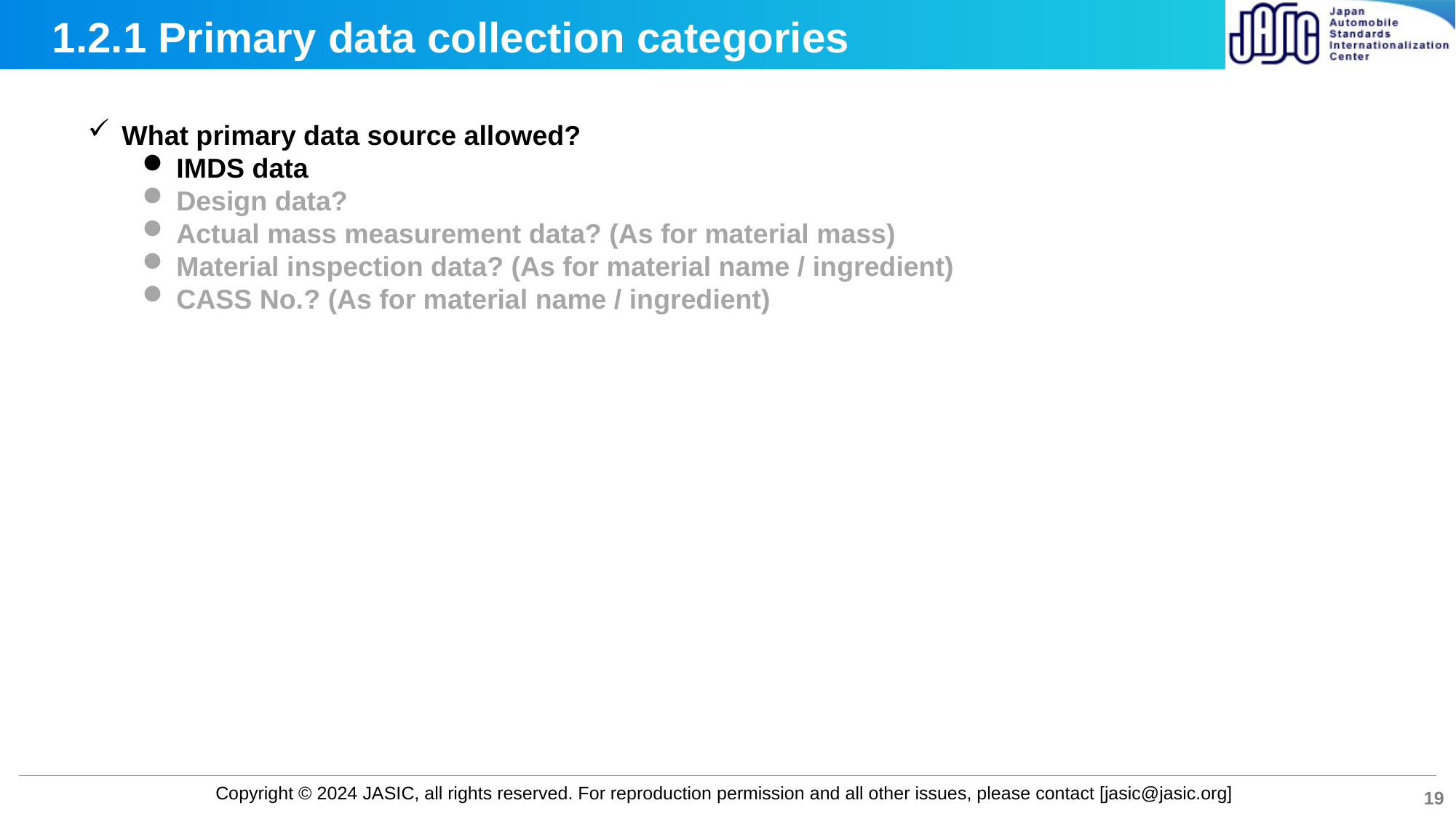

# 1.2.1 Primary data collection categories
What primary data source allowed?
IMDS data
Design data?
Actual mass measurement data? (As for material mass)
Material inspection data? (As for material name / ingredient)
CASS No.? (As for material name / ingredient)

19